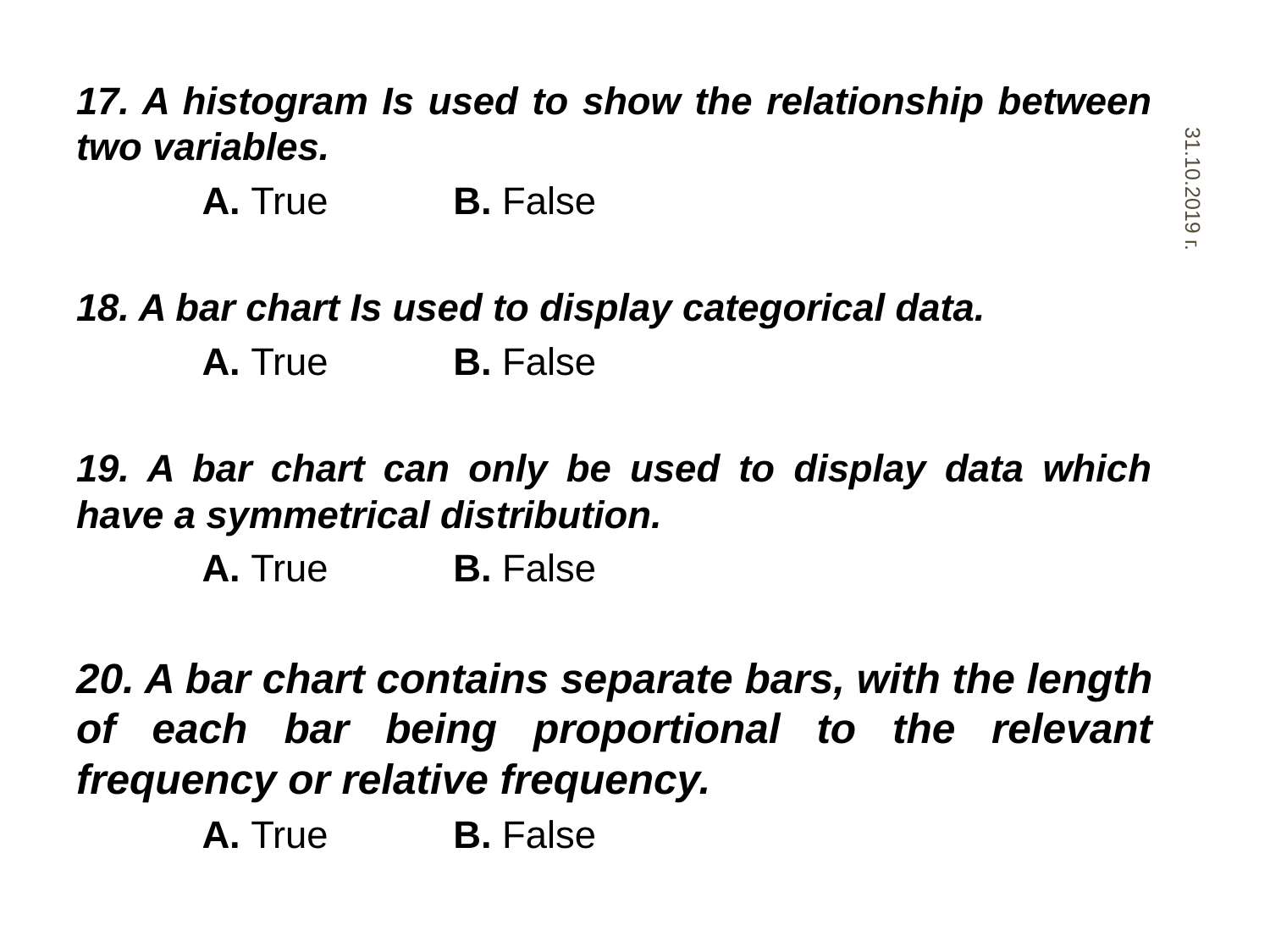

17. A histogram Is used to show the relationship between two variables.
	A. True		B. False

18. A bar chart Is used to display categorical data.
	A. True		B. False

19. A bar chart can only be used to display data which have a symmetrical distribution.
	A. True		B. False

20. A bar chart contains separate bars, with the length of each bar being proportional to the relevant frequency or relative frequency.
	A. True		B. False
31.10.2019 г.
71